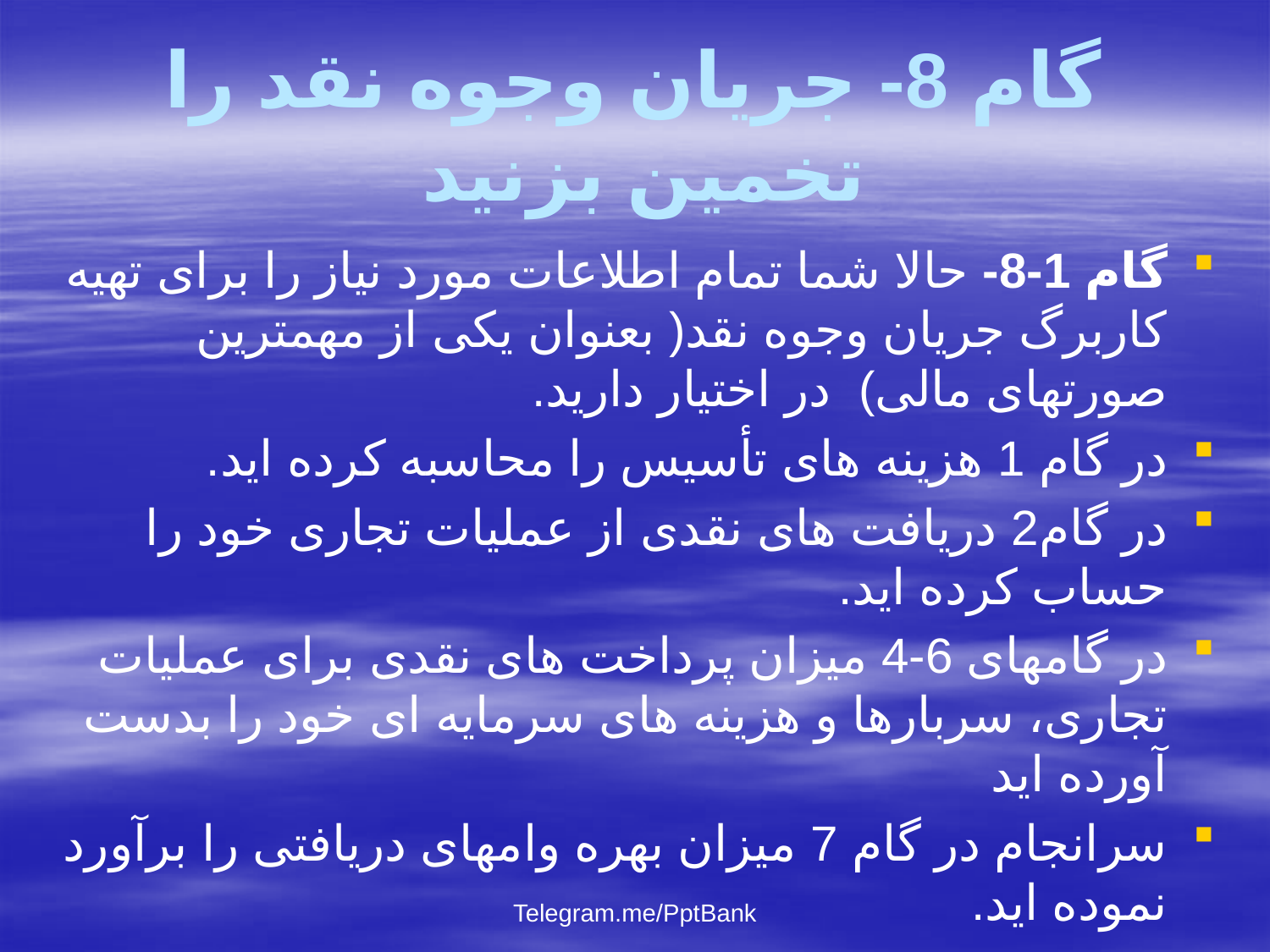

# گام 8- جریان وجوه نقد را تخمین بزنید
گام 1-8- حالا شما تمام اطلاعات مورد نیاز را برای تهیه کاربرگ جریان وجوه نقد( بعنوان یکی از مهمترین صورتهای مالی)  در اختیار دارید.
در گام 1 هزینه های تأسیس را محاسبه کرده اید.
در گام2 دریافت های نقدی از عملیات تجاری خود را حساب کرده اید.
در گامهای 6-4 میزان پرداخت های نقدی برای عملیات تجاری، سربارها و هزینه های سرمایه ای خود را بدست آورده اید
سرانجام در گام 7 میزان بهره وامهای دریافتی را برآورد نموده اید.

Telegram.me/PptBank